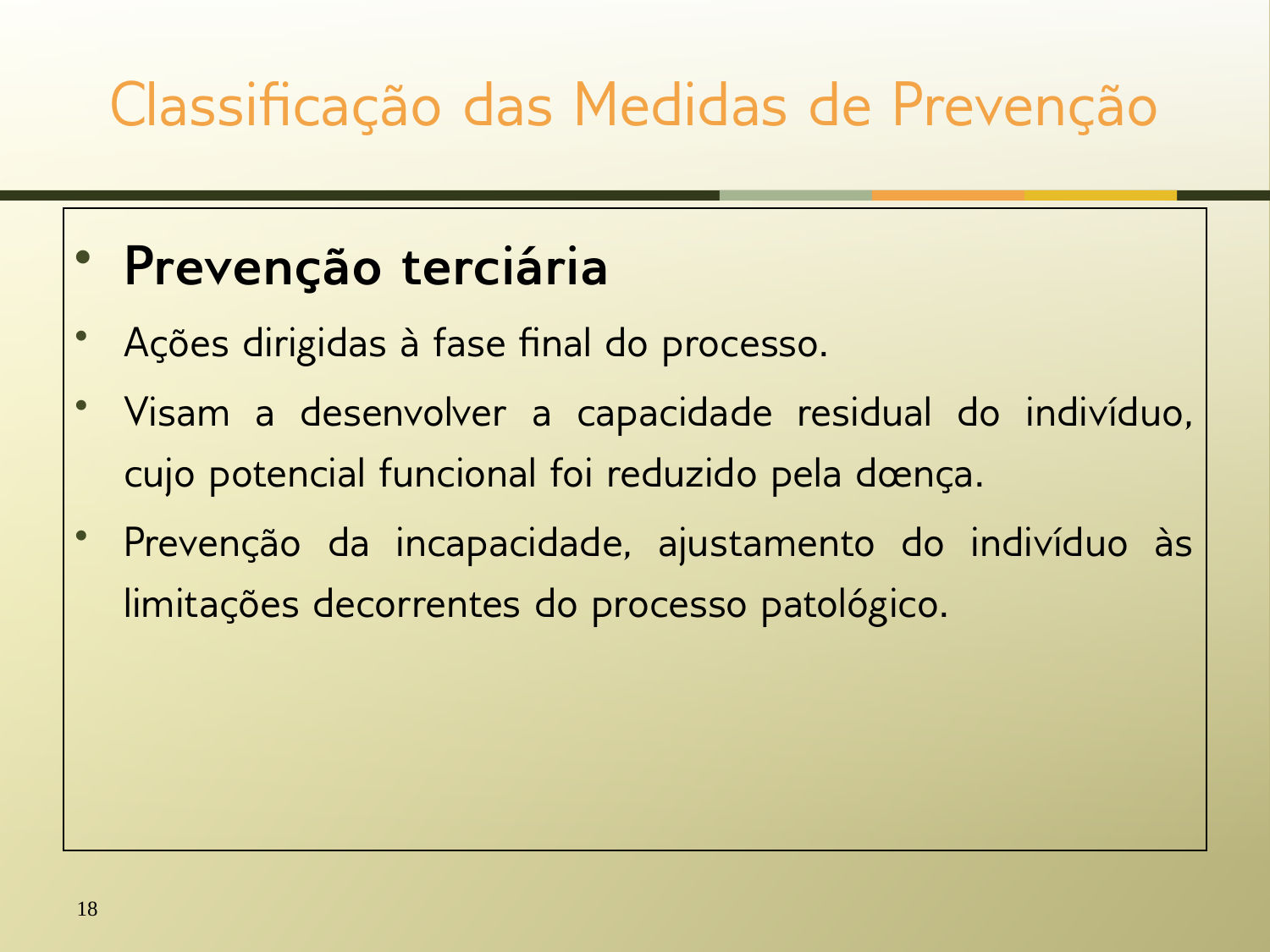

# Classificação das Medidas de Prevenção
Prevenção terciária
Ações dirigidas à fase final do processo.
Visam a desenvolver a capacidade residual do indivíduo, cujo potencial funcional foi reduzido pela doença.
Prevenção da incapacidade, ajustamento do indivíduo às limitações decorrentes do processo patológico.
18